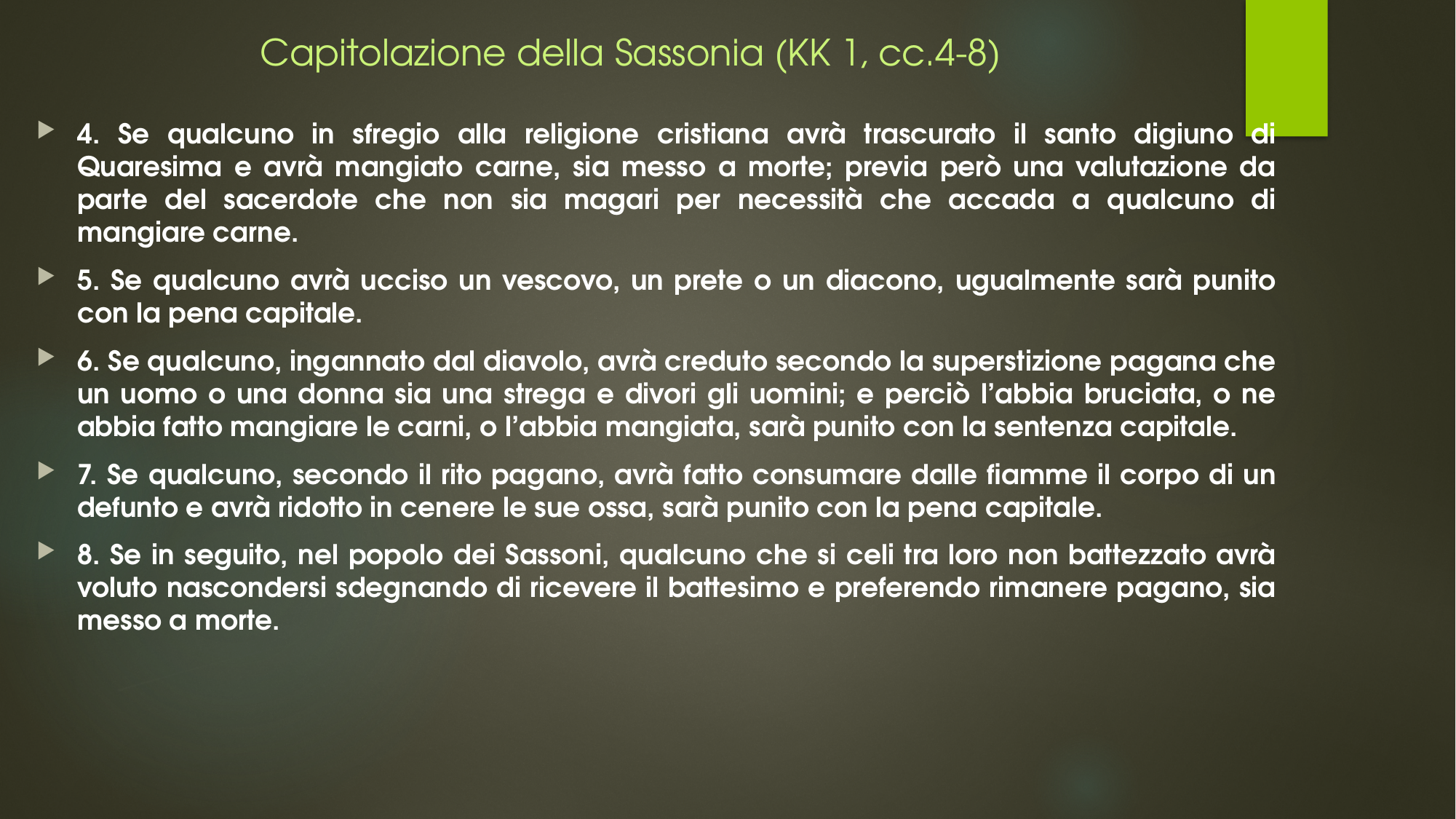

# Capitolazione della Sassonia (KK 1, cc.4-8)
4. Se qualcuno in sfregio alla religione cristiana avrà trascurato il santo digiuno di Quaresima e avrà mangiato carne, sia messo a morte; previa però una valutazione da parte del sacerdote che non sia magari per necessità che accada a qualcuno di mangiare carne.
5. Se qualcuno avrà ucciso un vescovo, un prete o un diacono, ugualmente sarà punito con la pena capitale.
6. Se qualcuno, ingannato dal diavolo, avrà creduto secondo la superstizione pagana che un uomo o una donna sia una strega e divori gli uomini; e perciò l’abbia bruciata, o ne abbia fatto mangiare le carni, o l’abbia mangiata, sarà punito con la sentenza capitale.
7. Se qualcuno, secondo il rito pagano, avrà fatto consumare dalle fiamme il corpo di un defunto e avrà ridotto in cenere le sue ossa, sarà punito con la pena capitale.
8. Se in seguito, nel popolo dei Sassoni, qualcuno che si celi tra loro non battezzato avrà voluto nascondersi sdegnando di ricevere il battesimo e preferendo rimanere pagano, sia messo a morte.